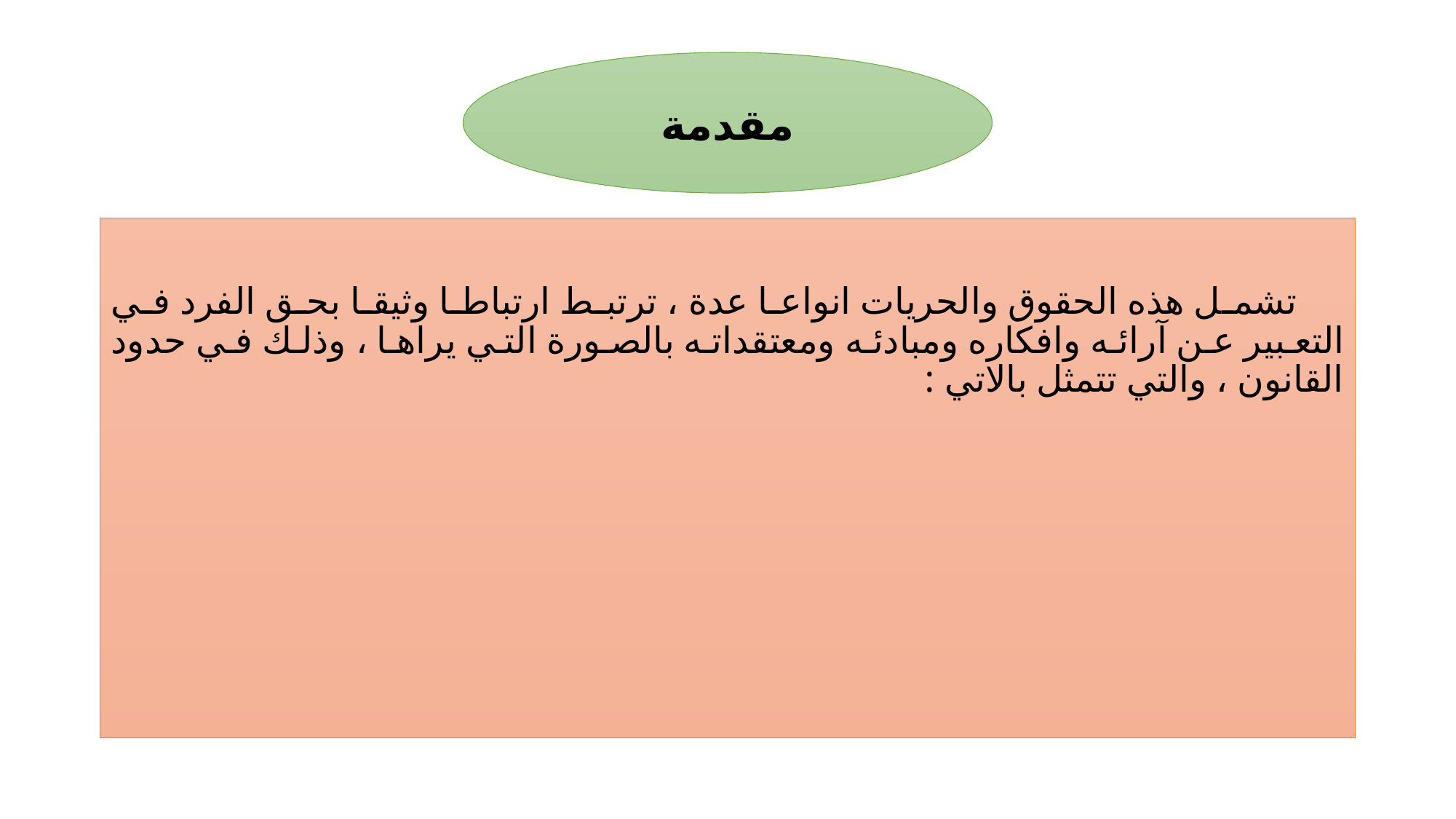

#
مقدمة

     تشمل هذه الحقوق والحريات انواعا عدة ، ترتبط ارتباطا وثيقا بحق الفرد في التعبير عن آرائه وافكاره ومبادئه ومعتقداته بالصورة التي يراها ، وذلك في حدود القانون ، والتي تتمثل بالاتي :